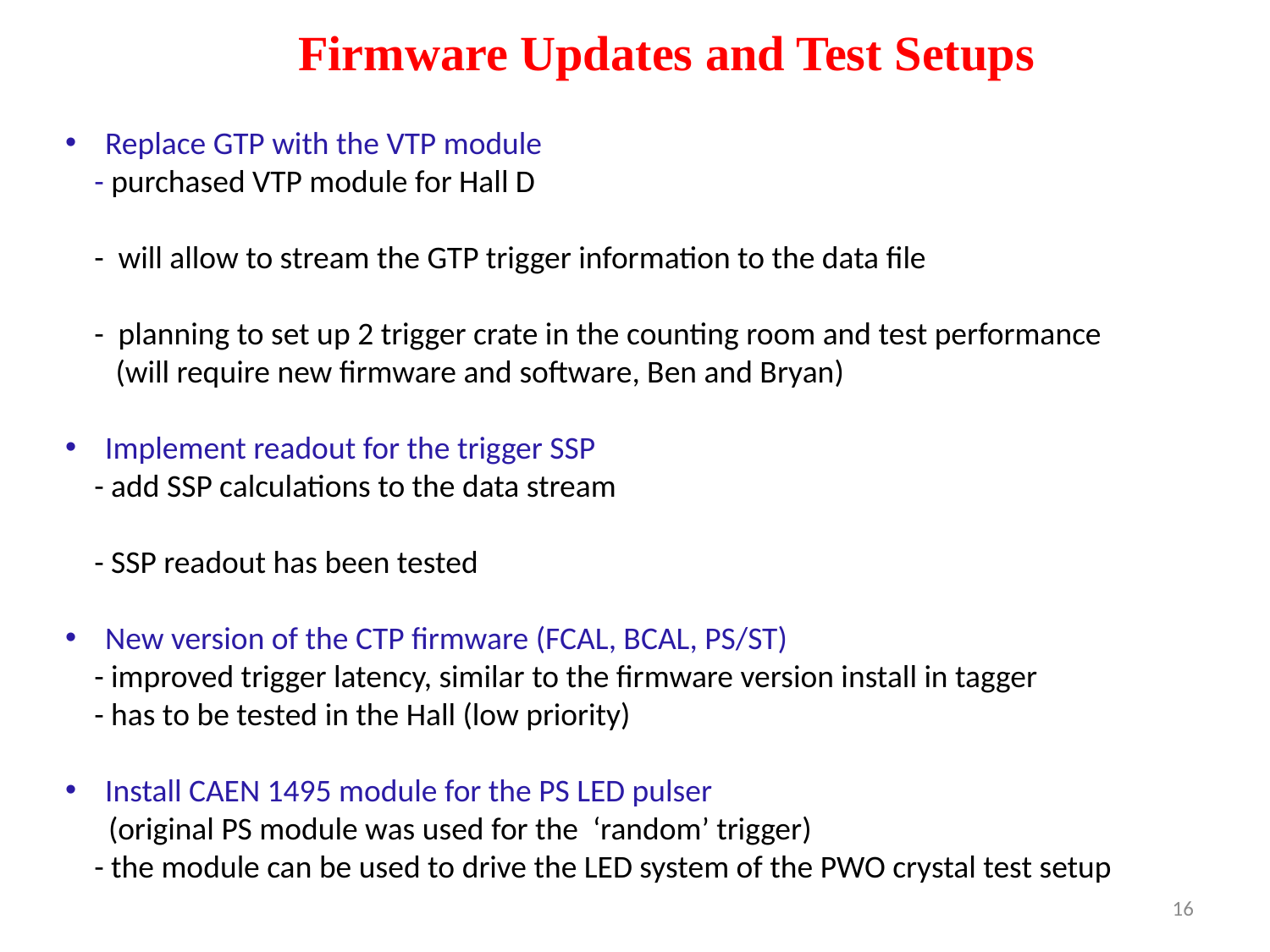

Firmware Updates and Test Setups
Replace GTP with the VTP module
    - purchased VTP module for Hall D

    -  will allow to stream the GTP trigger information to the data file

    -  planning to set up 2 trigger crate in the counting room and test performance
       (will require new firmware and software, Ben and Bryan)

Implement readout for the trigger SSP
    - add SSP calculations to the data stream

    - SSP readout has been tested

New version of the CTP firmware (FCAL, BCAL, PS/ST)
    - improved trigger latency, similar to the firmware version install in tagger
    - has to be tested in the Hall (low priority)

Install CAEN 1495 module for the PS LED pulser
      (original PS module was used for the  ‘random’ trigger)
    - the module can be used to drive the LED system of the PWO crystal test setup
16